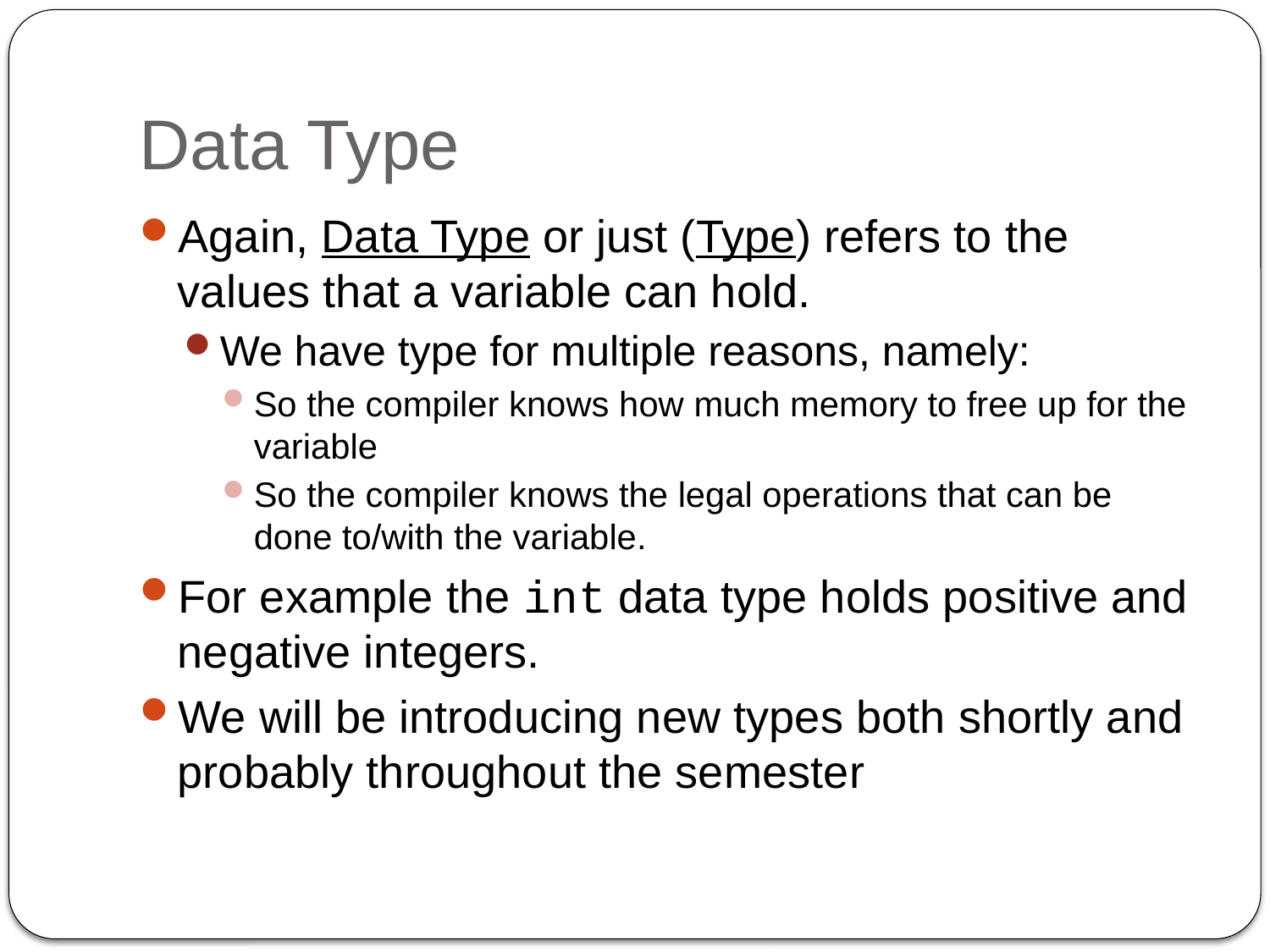

# Data Type
Again, Data Type or just (Type) refers to the values that a variable can hold.
We have type for multiple reasons, namely:
So the compiler knows how much memory to free up for the variable
So the compiler knows the legal operations that can be done to/with the variable.
For example the int data type holds positive and negative integers.
We will be introducing new types both shortly and probably throughout the semester